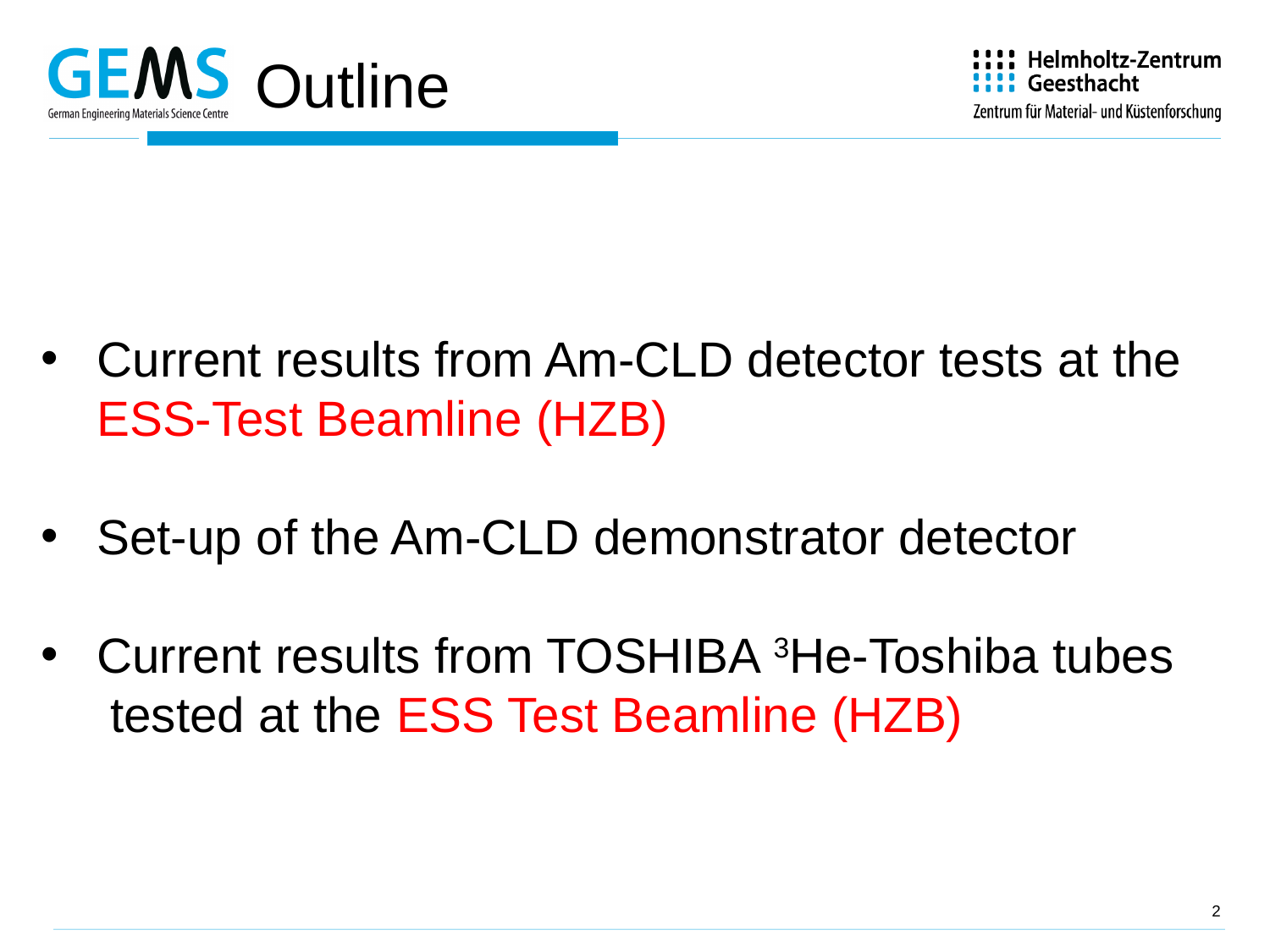

# Outline
Current results from Am-CLD detector tests at the ESS-Test Beamline (HZB)

Set-up of the Am-CLD demonstrator detector

 Current results from TOSHIBA 3He-Toshiba tubes
     tested at the ESS Test Beamline (HZB)
2